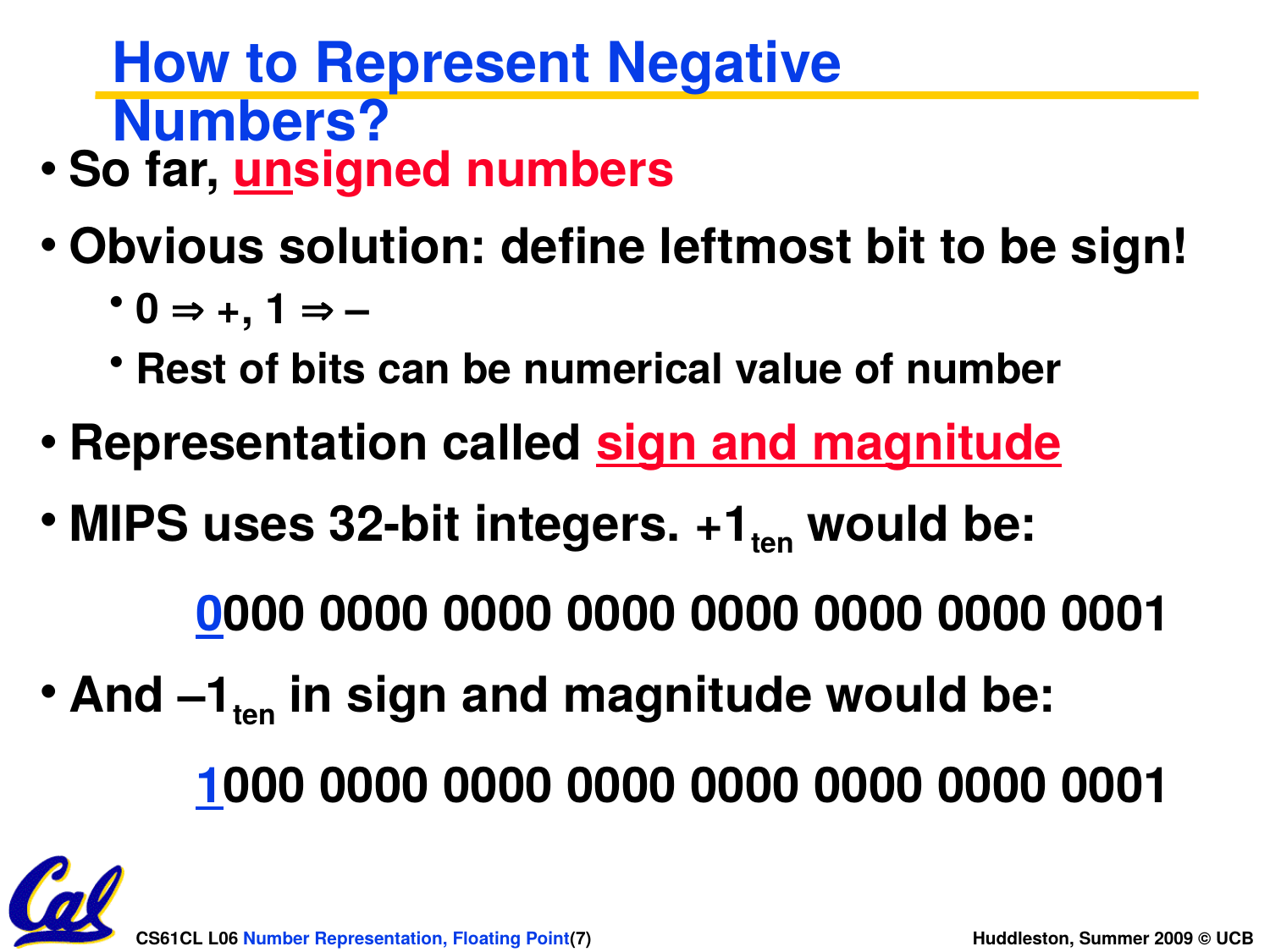

# How to Represent Negative Numbers?
So far, unsigned numbers
Obvious solution: define leftmost bit to be sign!
0 ⇒ +, 1 ⇒ –
Rest of bits can be numerical value of number
Representation called sign and magnitude
MIPS uses 32-bit integers. +1ten would be:
	0000 0000 0000 0000 0000 0000 0000 0001
And –1ten in sign and magnitude would be:
	1000 0000 0000 0000 0000 0000 0000 0001